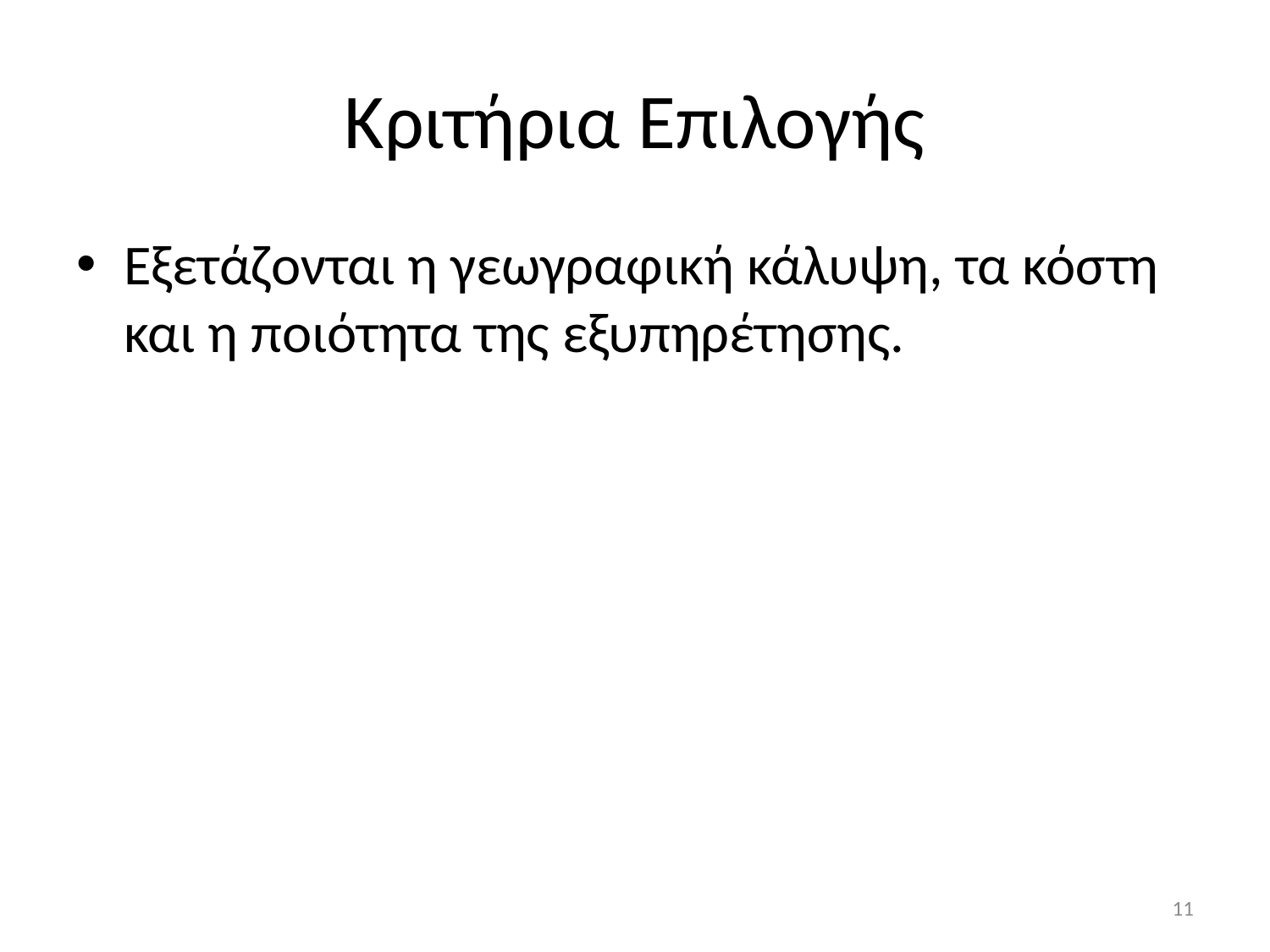

# Κριτήρια Επιλογής
Εξετάζονται η γεωγραφική κάλυψη, τα κόστη και η ποιότητα της εξυπηρέτησης.
11